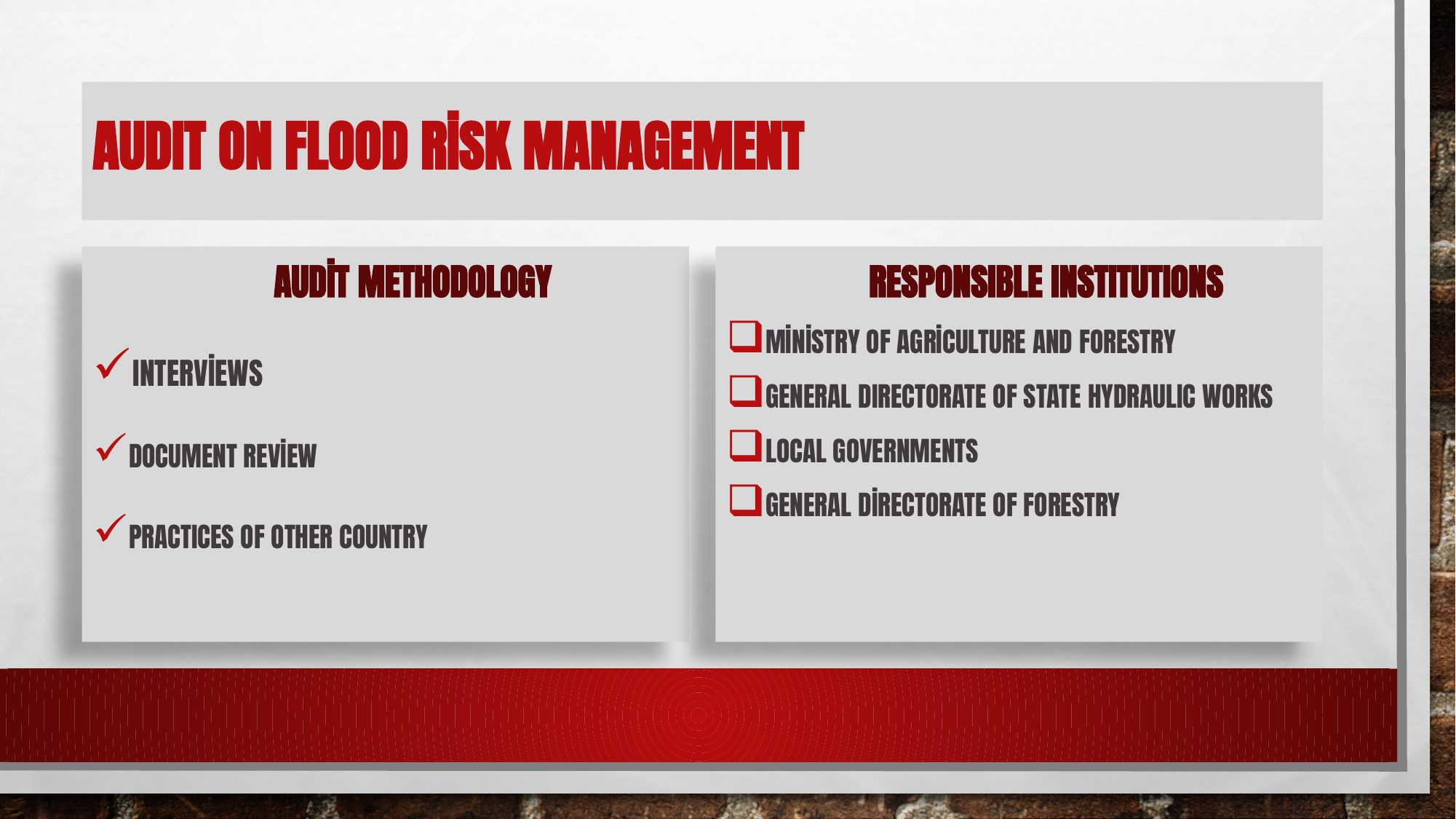

# Audıt on Flood Risk Management
Audit Methodology
Interviews
Document review
Practıces of Other country

Responsıble ınstıtutıons
Ministry of Agriculture and Forestry
General Directorate of State Hydraulic Works
Local governments
General Directorate of Forestry